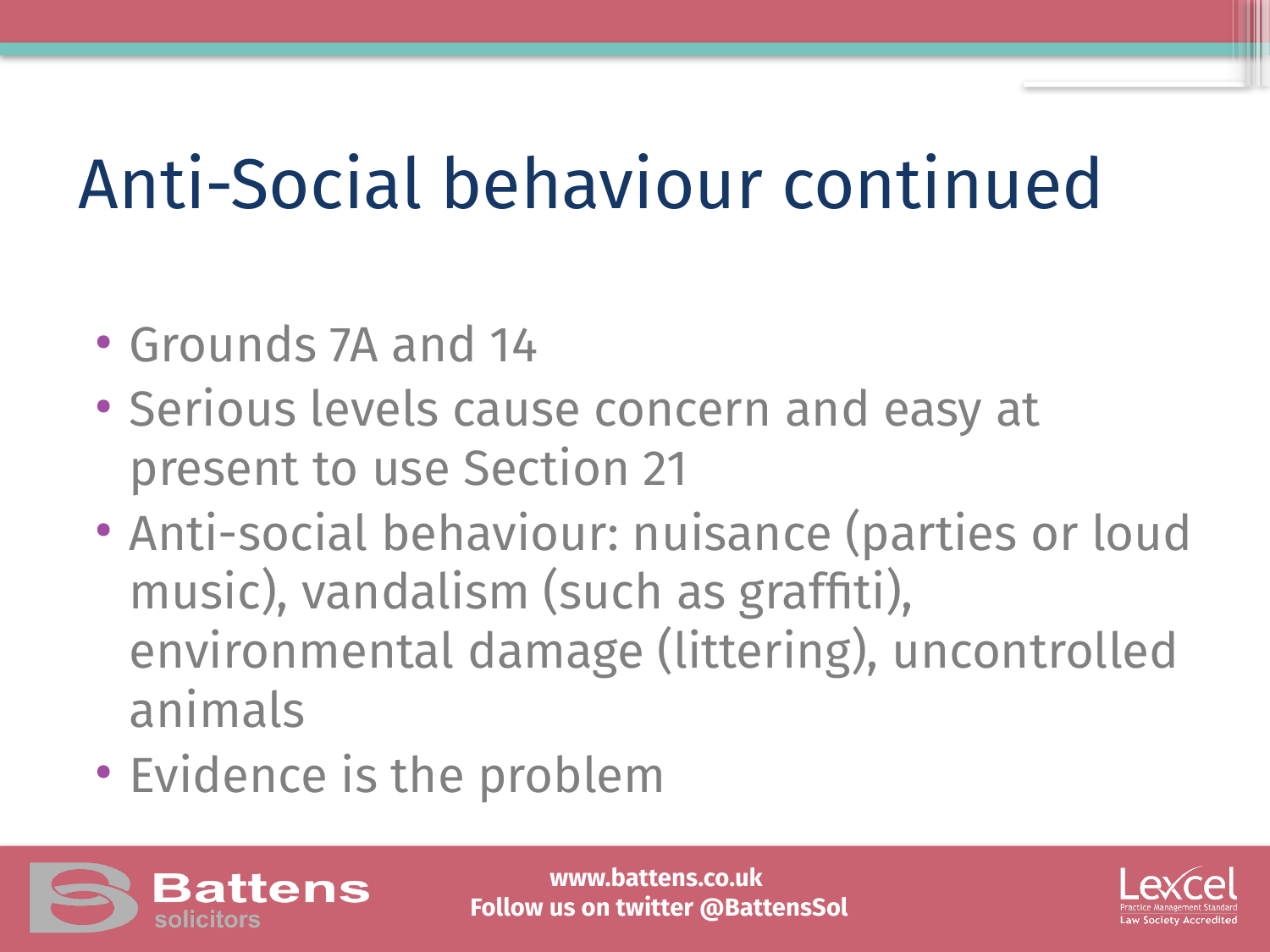

# Anti-Social behaviour continued
Grounds 7A and 14
Serious levels cause concern and easy at present to use Section 21
Anti-social behaviour: nuisance (parties or loud music), vandalism (such as graffiti), environmental damage (littering), uncontrolled animals
Evidence is the problem